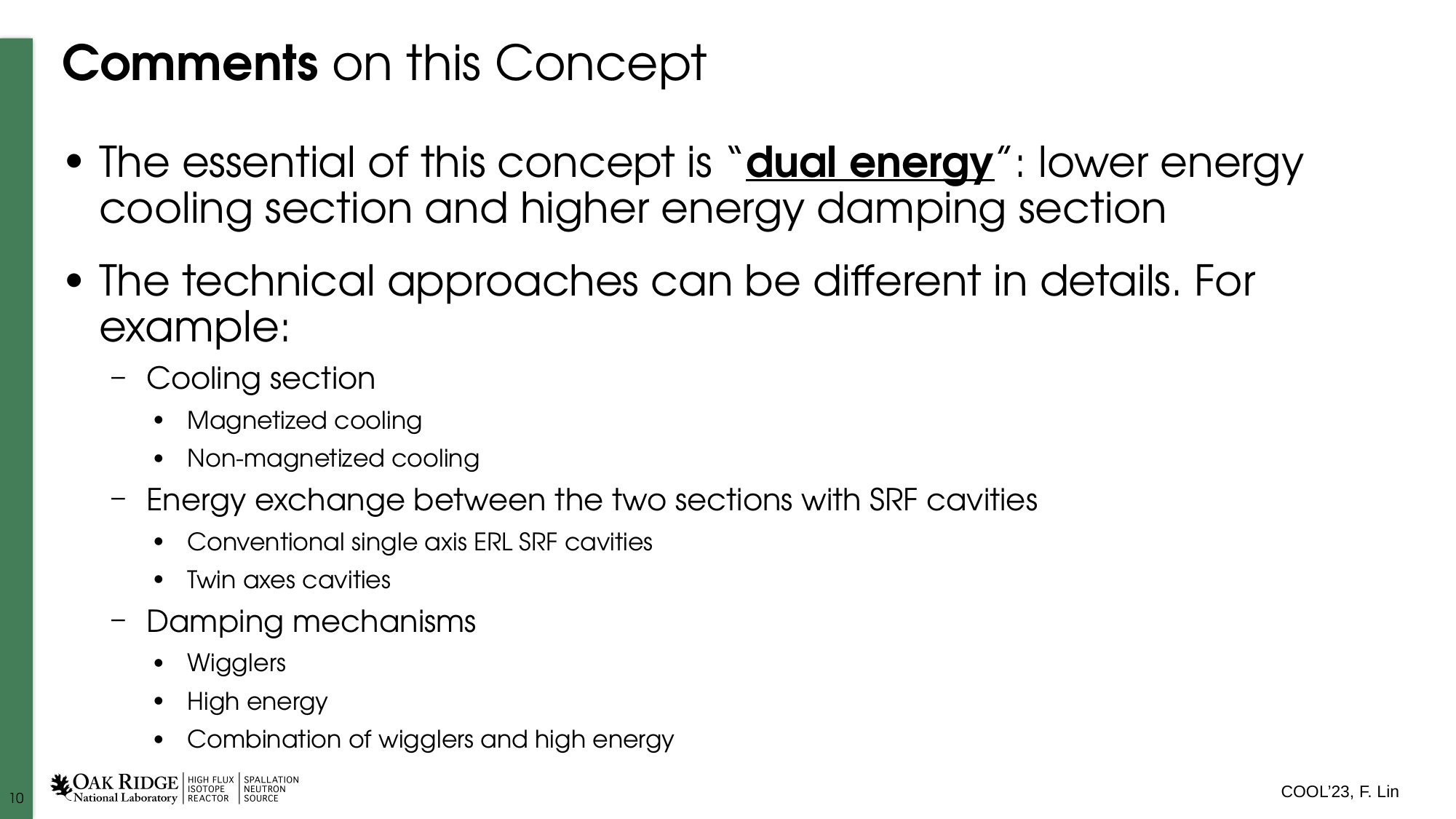

# Comments on this Concept
The essential of this concept is “dual energy”: lower energy cooling section and higher energy damping section
The technical approaches can be different in details. For example:
Cooling section
Magnetized cooling
Non-magnetized cooling
Energy exchange between the two sections with SRF cavities
Conventional single axis ERL SRF cavities
Twin axes cavities
Damping mechanisms
Wigglers
High energy
Combination of wigglers and high energy